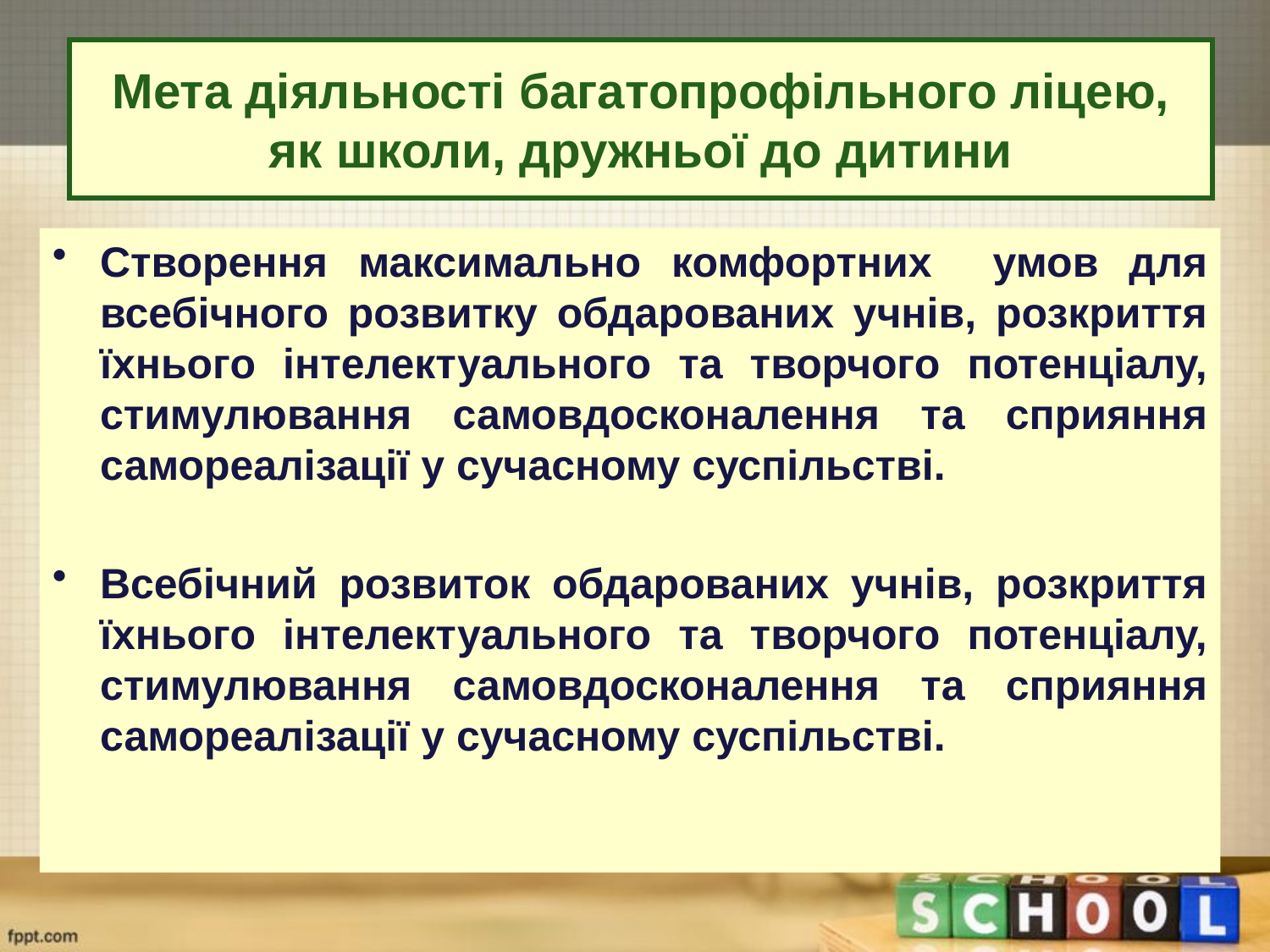

# Мета діяльності багатопрофільного ліцею, як школи, дружньої до дитини
Створення максимально комфортних  умов для всебічного розвитку обдарованих учнів, розкриття їхнього інтелектуального та творчого потенціалу, стимулювання самовдосконалення та сприяння самореалізації у сучасному суспільстві.

Всебічний розвиток обдарованих учнів, розкриття їхнього інтелектуального та творчого потенціалу, стимулювання самовдосконалення та сприяння самореалізації у сучасному суспільстві.